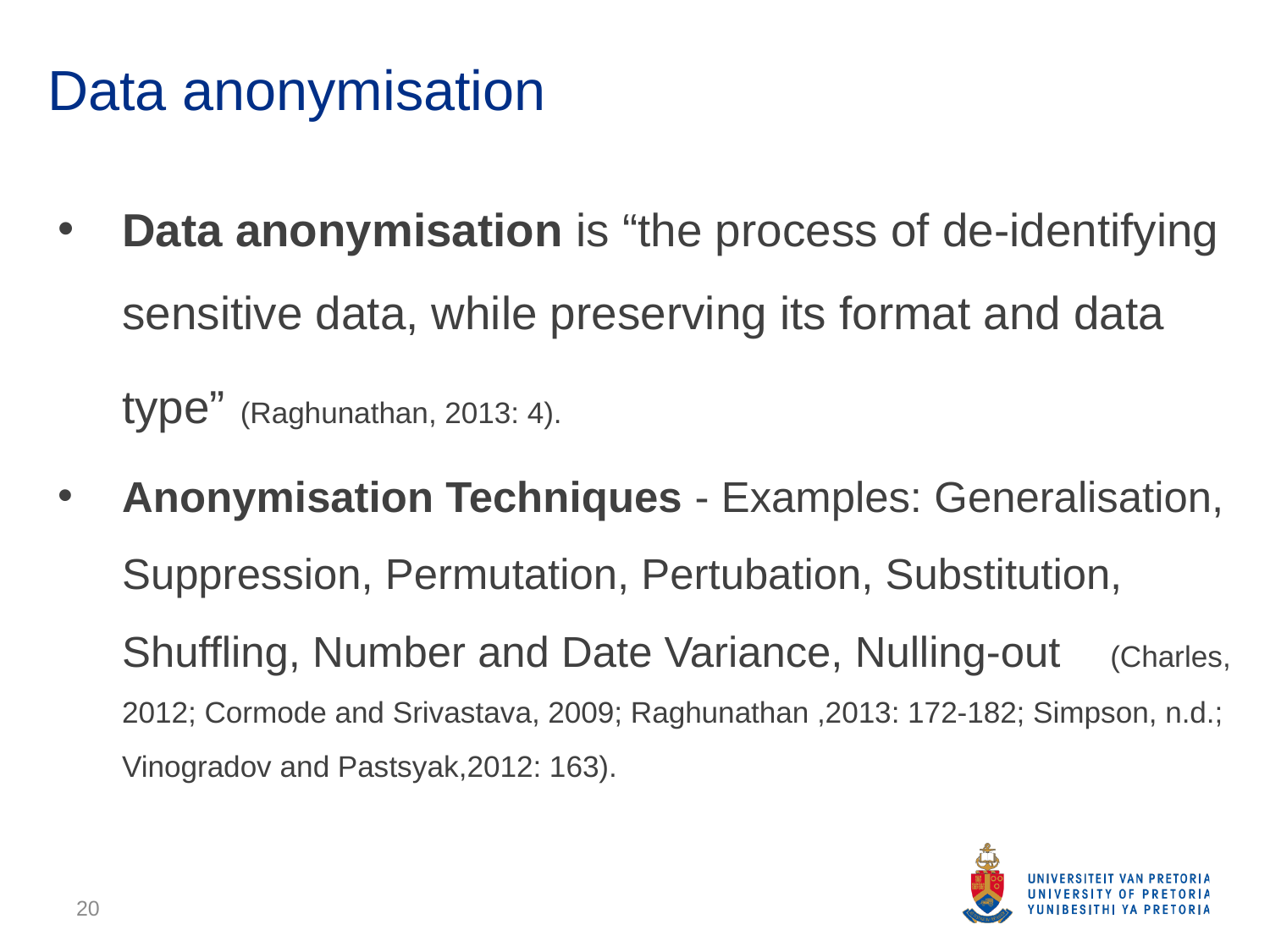

# Data anonymisation
Data anonymisation is “the process of de-identifying sensitive data, while preserving its format and data type” (Raghunathan, 2013: 4).
Anonymisation Techniques - Examples: Generalisation, Suppression, Permutation, Pertubation, Substitution, Shuffling, Number and Date Variance, Nulling-out    (Charles, 2012; Cormode and Srivastava, 2009; Raghunathan ,2013: 172-182; Simpson, n.d.; Vinogradov and Pastsyak,2012: 163).

20